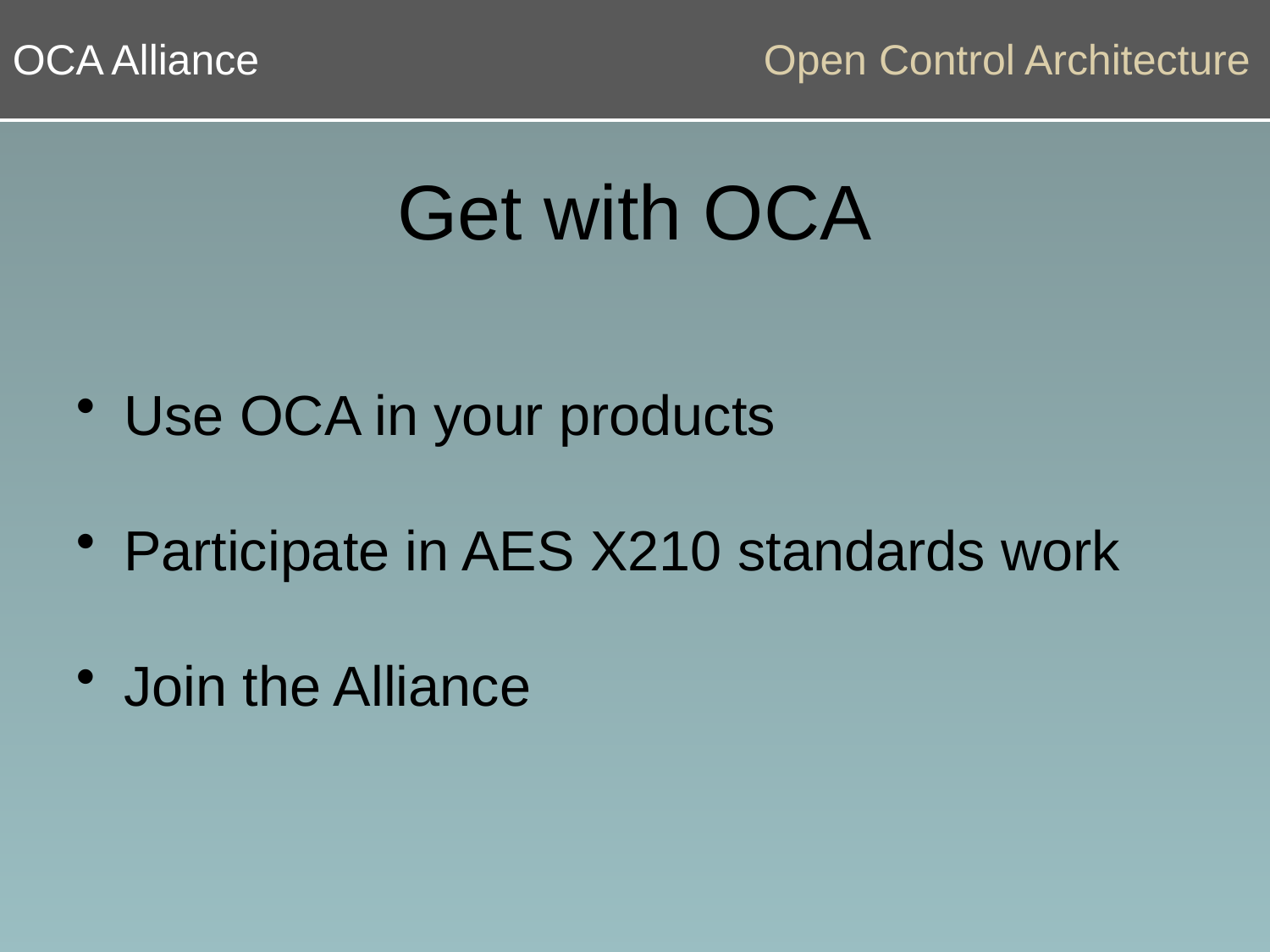

# Get with OCA
Use OCA in your products
Participate in AES X210 standards work
Join the Alliance